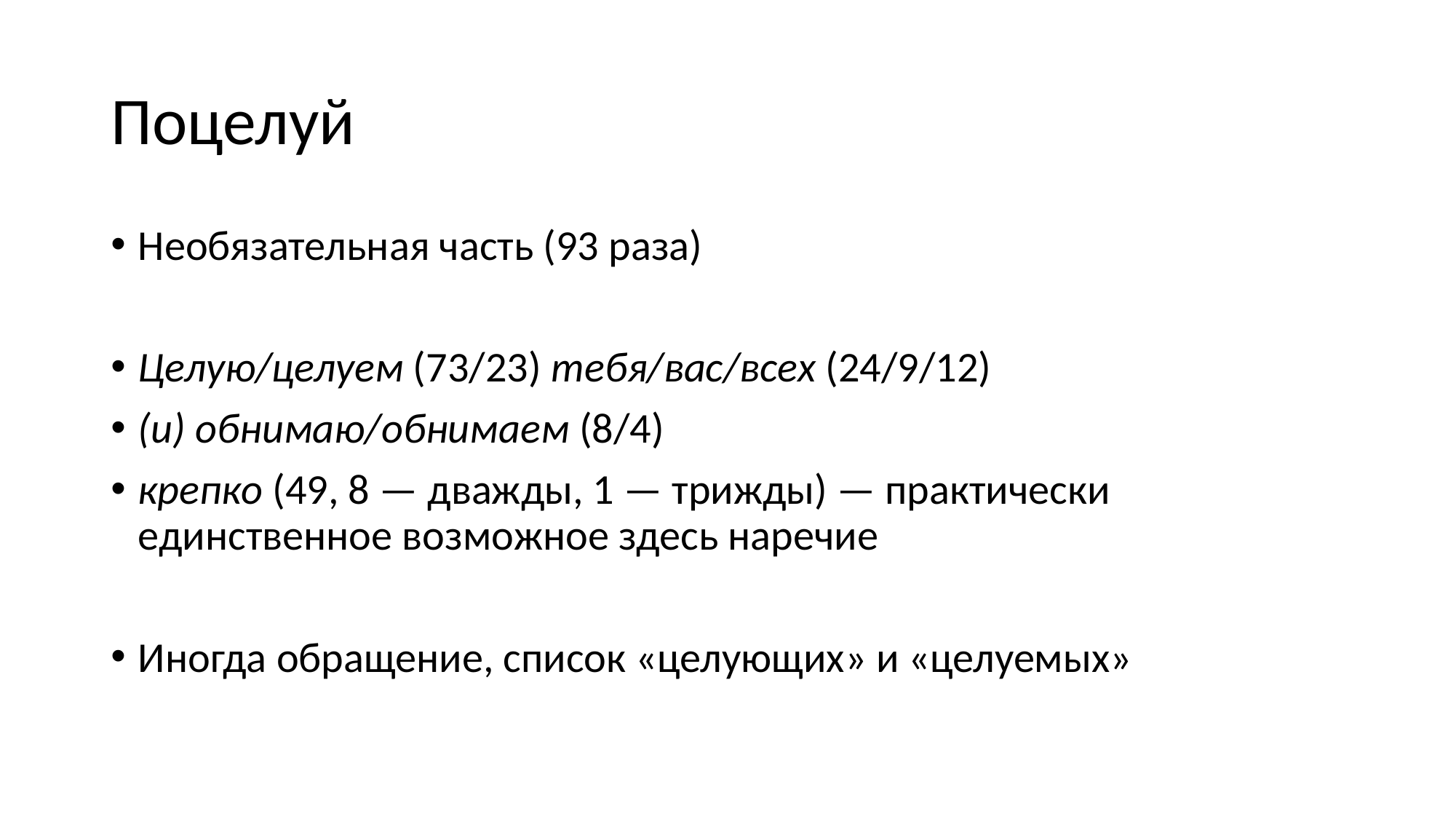

# Поцелуй
Необязательная часть (93 раза)

Целую/целуем (73/23) тебя/вас/всех (24/9/12)
(и) обнимаю/обнимаем (8/4)
крепко (49, 8 — дважды, 1 — трижды) — практически единственное возможное здесь наречие

Иногда обращение, список «целующих» и «целуемых»